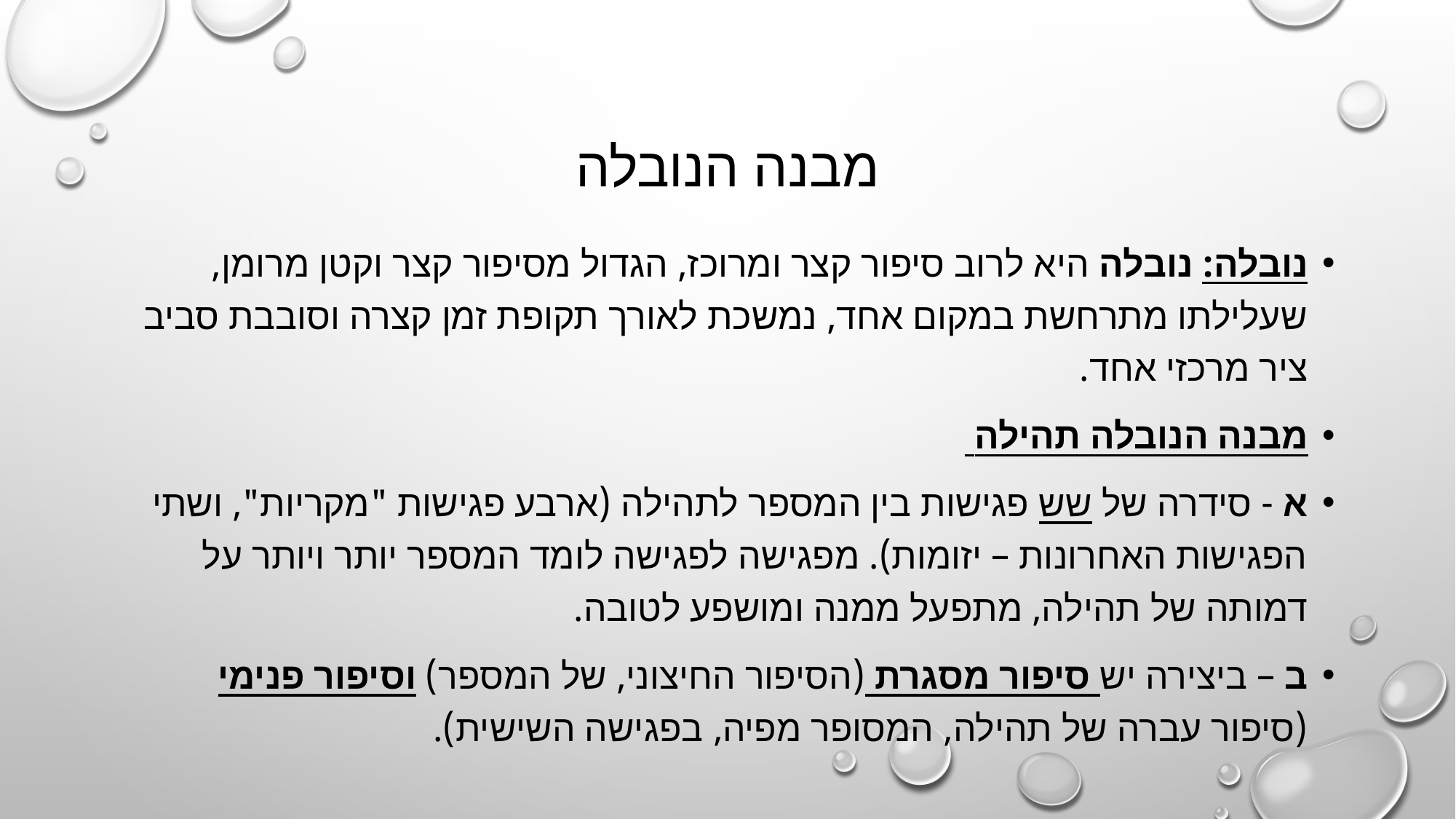

# מבנה הנובלה
נובלה: נובלה היא לרוב סיפור קצר ומרוכז, הגדול מסיפור קצר וקטן מרומן, שעלילתו מתרחשת במקום אחד, נמשכת לאורך תקופת זמן קצרה וסובבת סביב ציר מרכזי אחד.
מבנה הנובלה תהילה
א - סידרה של שש פגישות בין המספר לתהילה (ארבע פגישות "מקריות", ושתי הפגישות האחרונות – יזומות). מפגישה לפגישה לומד המספר יותר ויותר על דמותה של תהילה, מתפעל ממנה ומושפע לטובה.
ב – ביצירה יש סיפור מסגרת (הסיפור החיצוני, של המספר) וסיפור פנימי (סיפור עברה של תהילה, המסופר מפיה, בפגישה השישית).